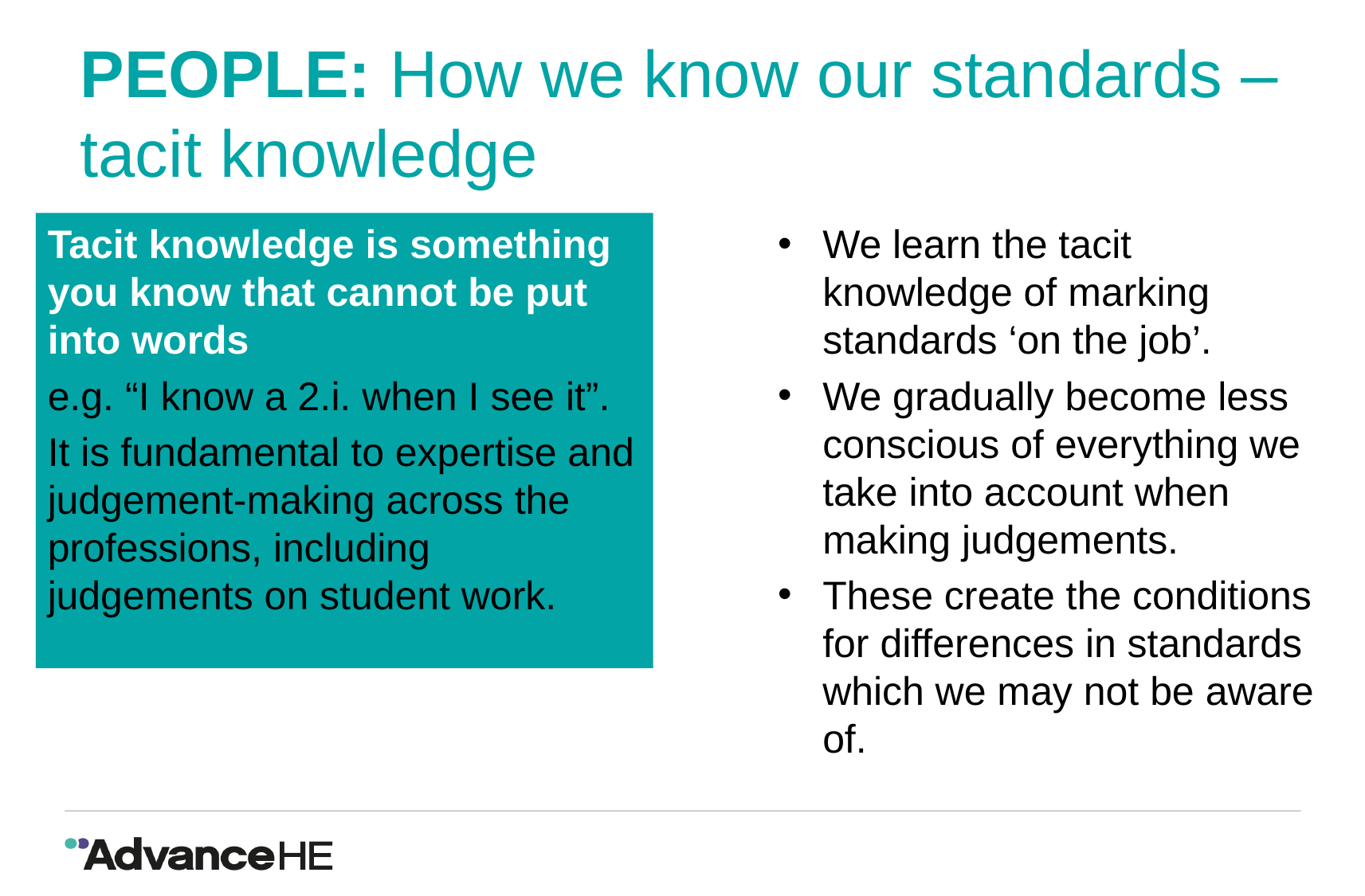

# PEOPLE: How we know our standards – tacit knowledge
We learn the tacit knowledge of marking standards ‘on the job’.
We gradually become less conscious of everything we take into account when making judgements.
These create the conditions for differences in standards which we may not be aware of.

Tacit knowledge is something you know that cannot be put into words
e.g. “I know a 2.i. when I see it”.
It is fundamental to expertise and judgement-making across the professions, including judgements on student work.